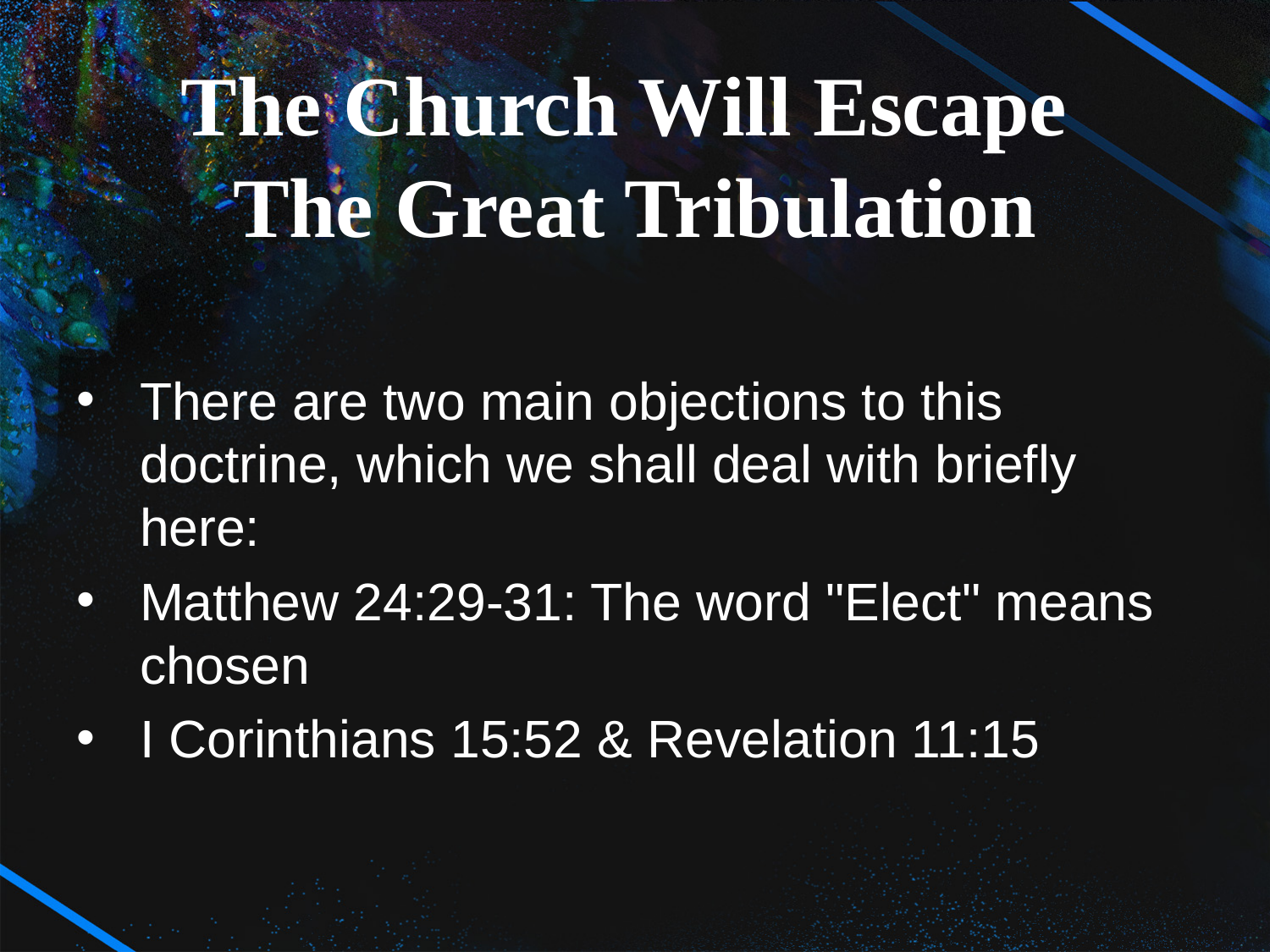

The Church Will Escape
The Great Tribulation
There are two main objections to this doctrine, which we shall deal with briefly here:
Matthew 24:29-31: The word "Elect" means chosen
I Corinthians 15:52 & Revelation 11:15